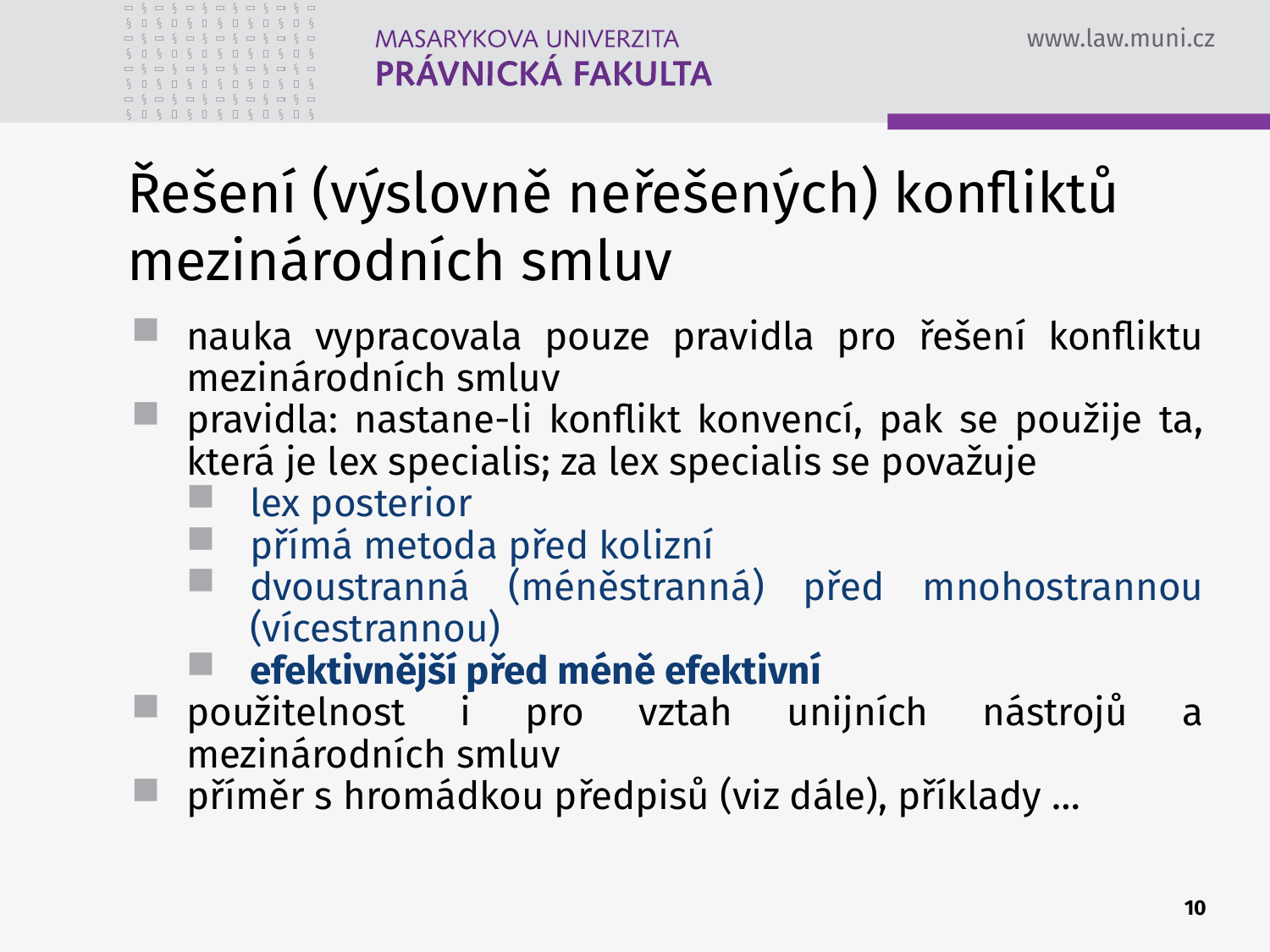

# Řešení (výslovně neřešených) konfliktů mezinárodních smluv
nauka vypracovala pouze pravidla pro řešení konfliktu mezinárodních smluv
pravidla: nastane-li konflikt konvencí, pak se použije ta, která je lex specialis; za lex specialis se považuje
lex posterior
přímá metoda před kolizní
dvoustranná (méněstranná) před mnohostrannou (vícestrannou)
efektivnější před méně efektivní
použitelnost i pro vztah unijních nástrojů a mezinárodních smluv
příměr s hromádkou předpisů (viz dále), příklady …
10